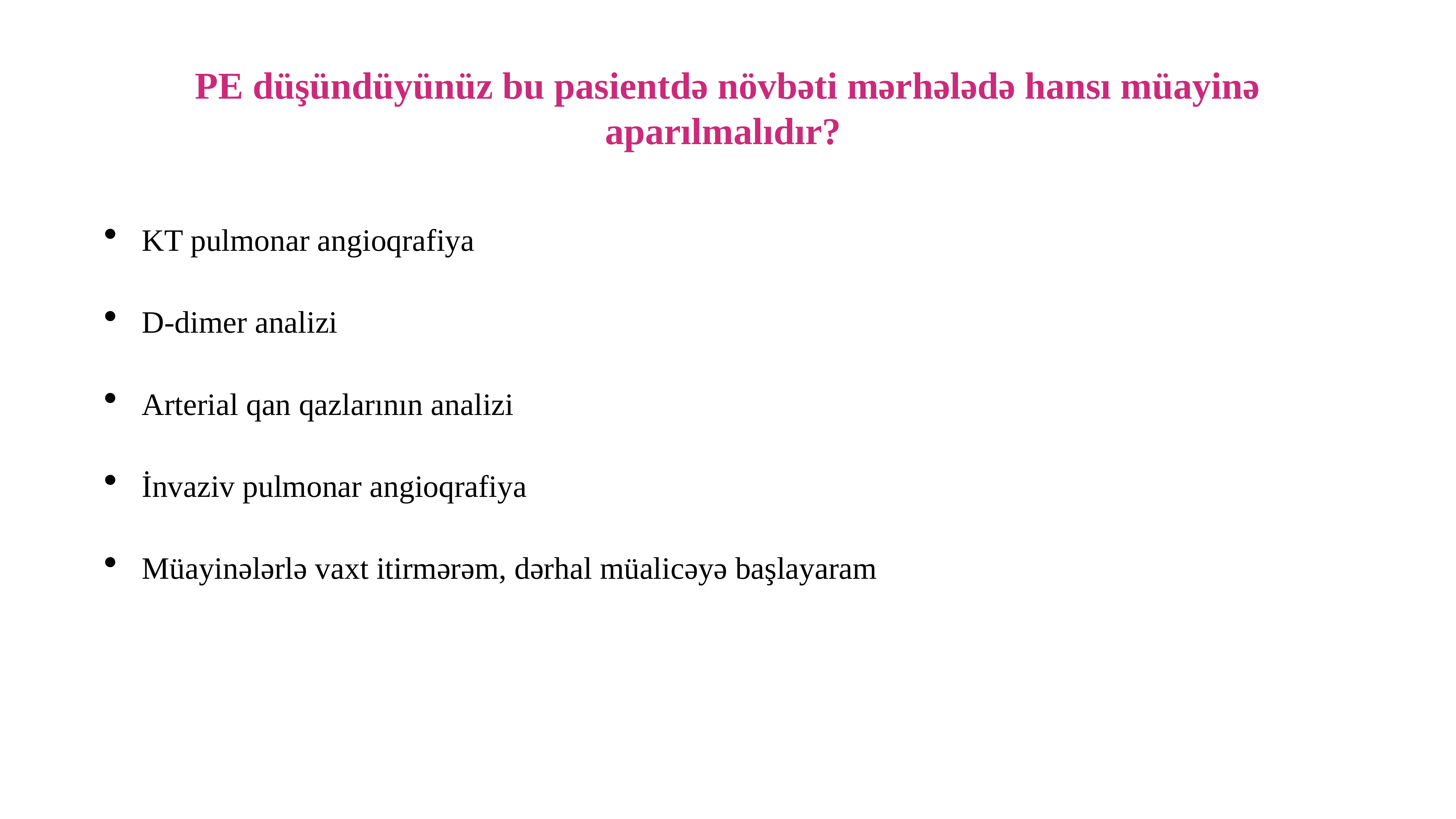

# PE düşündüyünüz bu pasientdə növbəti mərhələdə hansı müayinə aparılmalıdır?
KT pulmonar angioqrafiya
D-dimer analizi
Arterial qan qazlarının analizi
İnvaziv pulmonar angioqrafiya
Müayinələrlə vaxt itirmərəm, dərhal müalicəyə başlayaram